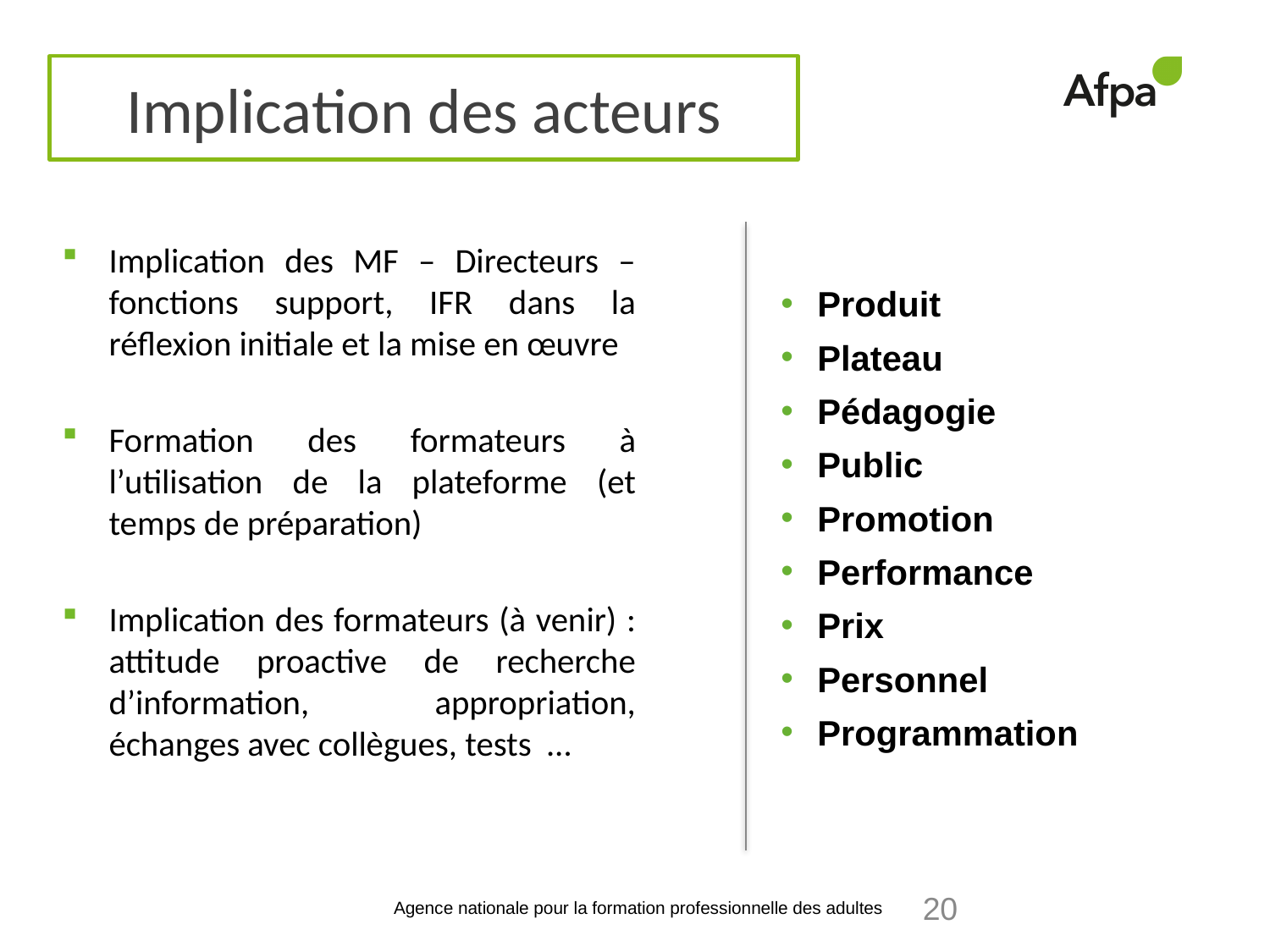

# Implication des acteurs

Implication des MF – Directeurs – fonctions support, IFR dans la réflexion initiale et la mise en œuvre

Formation des formateurs à l’utilisation de la plateforme (et temps de préparation)

Implication des formateurs (à venir) : attitude proactive de recherche d’information, appropriation, échanges avec collègues, tests  …

Produit
Plateau
Pédagogie
Public
Promotion
Performance
Prix
Personnel
Programmation

20